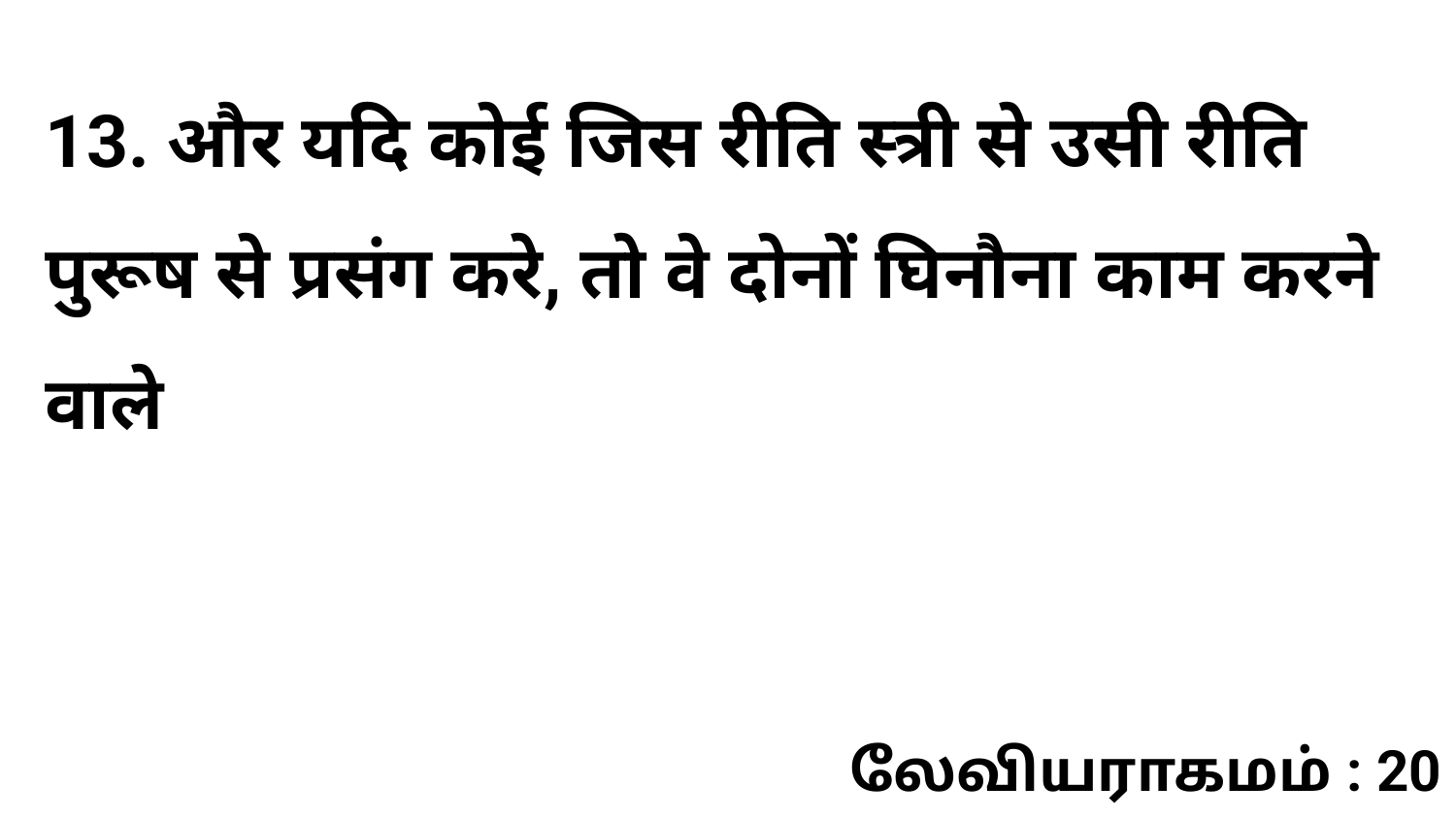

13. और यदि कोई जिस रीति स्त्री से उसी रीति पुरूष से प्रसंग करे, तो वे दोनों घिनौना काम करने वाले
லேவியராகமம் : 20